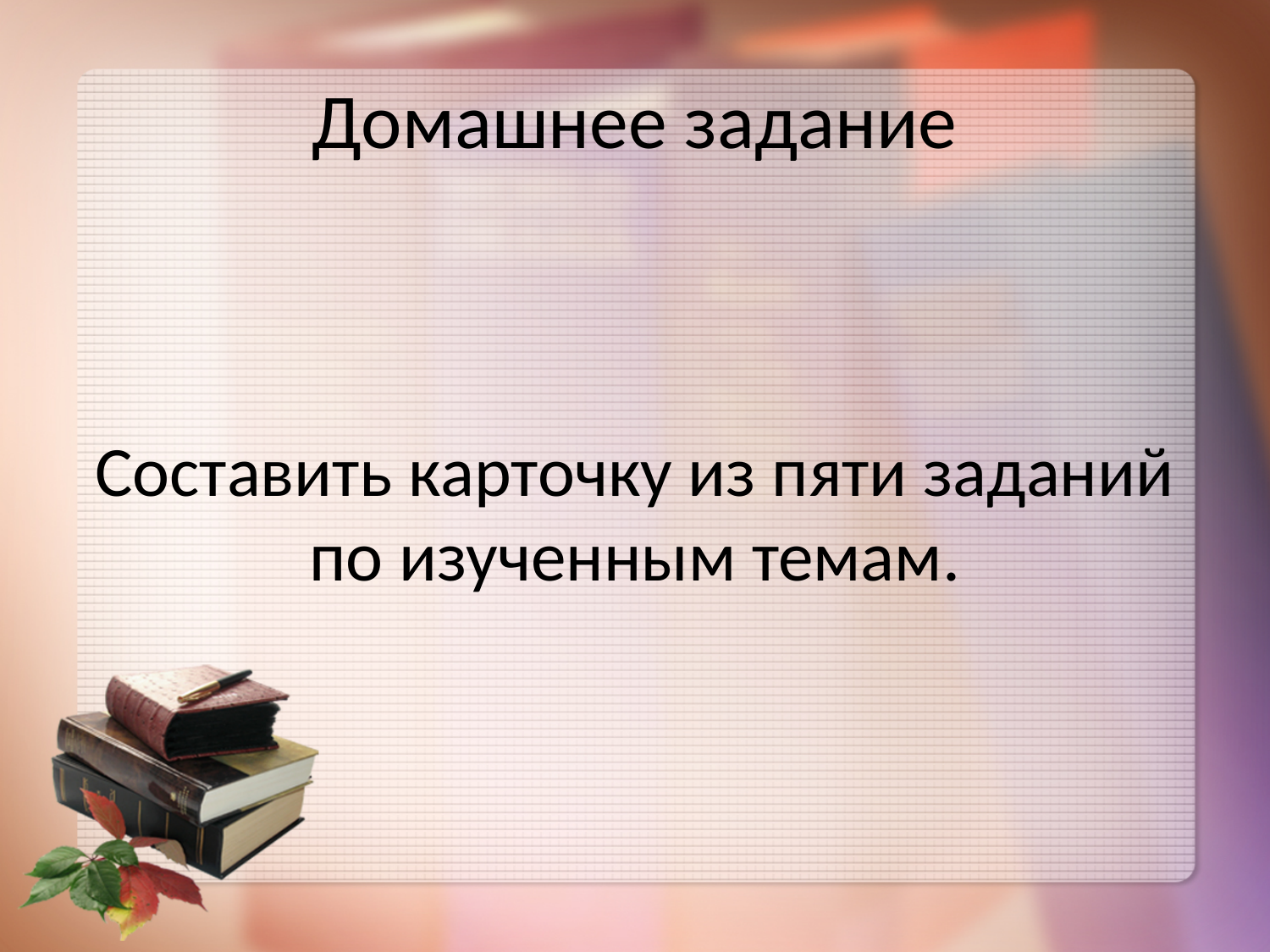

# Домашнее задание

Составить карточку из пяти заданий по изученным темам.